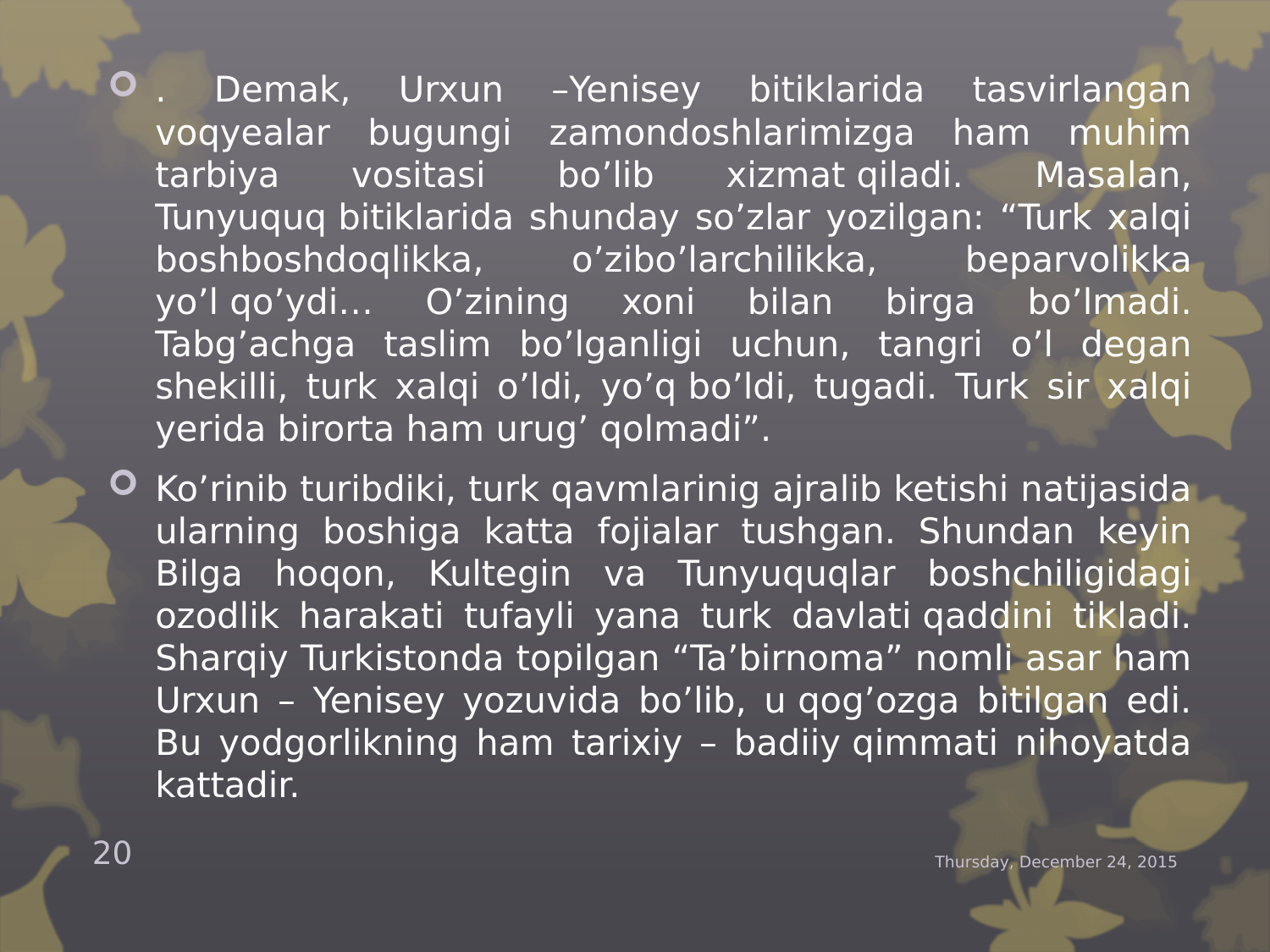

. Demak, Urxun –Yenisey bitiklarida tasvirlangan voqyealar bugungi zamondoshlarimizga ham muhim tarbiya vositasi bo’lib xizmat qiladi. Masalan, Tunyuquq bitiklarida shunday so’zlar yozilgan: “Turk xalqi boshboshdoqlikka, o’zibo’larchilikka, beparvolikka yo’l qo’ydi… O’zining xoni bilan birga bo’lmadi. Tabg’achga taslim bo’lganligi uchun, tangri o’l degan shekilli, turk xalqi o’ldi, yo’q bo’ldi, tugadi. Turk sir xalqi yerida birorta ham urug’ qolmadi”.
Ko’rinib turibdiki, turk qavmlarinig ajralib ketishi natijasida ularning boshiga katta fojialar tushgan. Shundan keyin Bilga hoqon, Kultegin va Tunyuquqlar boshchiligidagi ozodlik harakati tufayli yana turk davlati qaddini tikladi. Sharqiy Turkistonda topilgan “Ta’birnoma” nomli asar ham Urxun – Yenisey yozuvida bo’lib, u qog’ozga bitilgan edi. Bu yodgorlikning ham tarixiy – badiiy qimmati nihoyatda kattadir.

20
Thursday, December 24, 2015